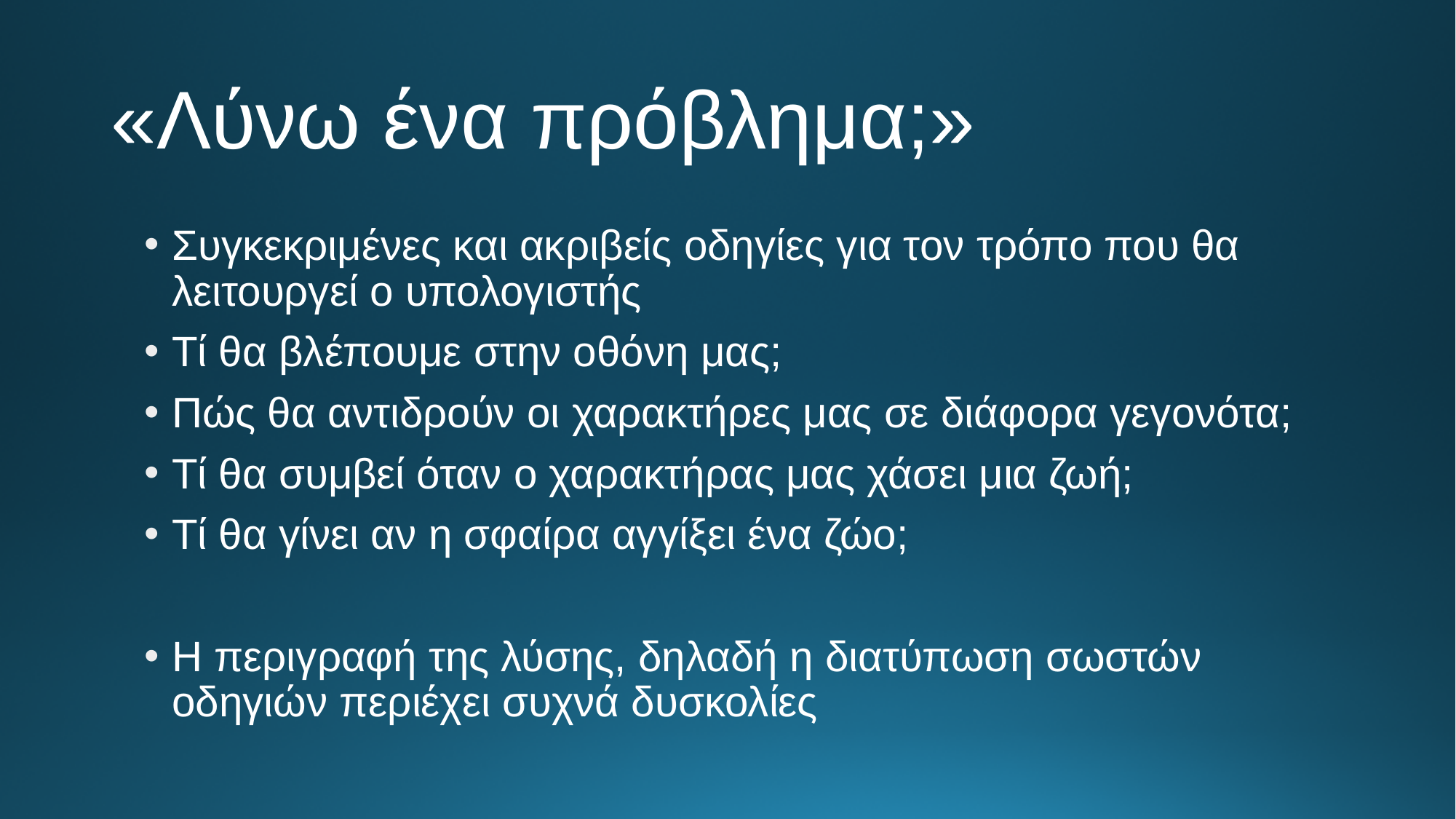

# «Λύνω ένα πρόβλημα;»
Συγκεκριμένες και ακριβείς οδηγίες για τον τρόπο που θα λειτουργεί ο υπολογιστής
Τί θα βλέπουμε στην οθόνη μας;
Πώς θα αντιδρούν οι χαρακτήρες μας σε διάφορα γεγονότα;
Τί θα συμβεί όταν ο χαρακτήρας μας χάσει μια ζωή;
Τί θα γίνει αν η σφαίρα αγγίξει ένα ζώο;

Η περιγραφή της λύσης, δηλαδή η διατύπωση σωστών οδηγιών περιέχει συχνά δυσκολίες